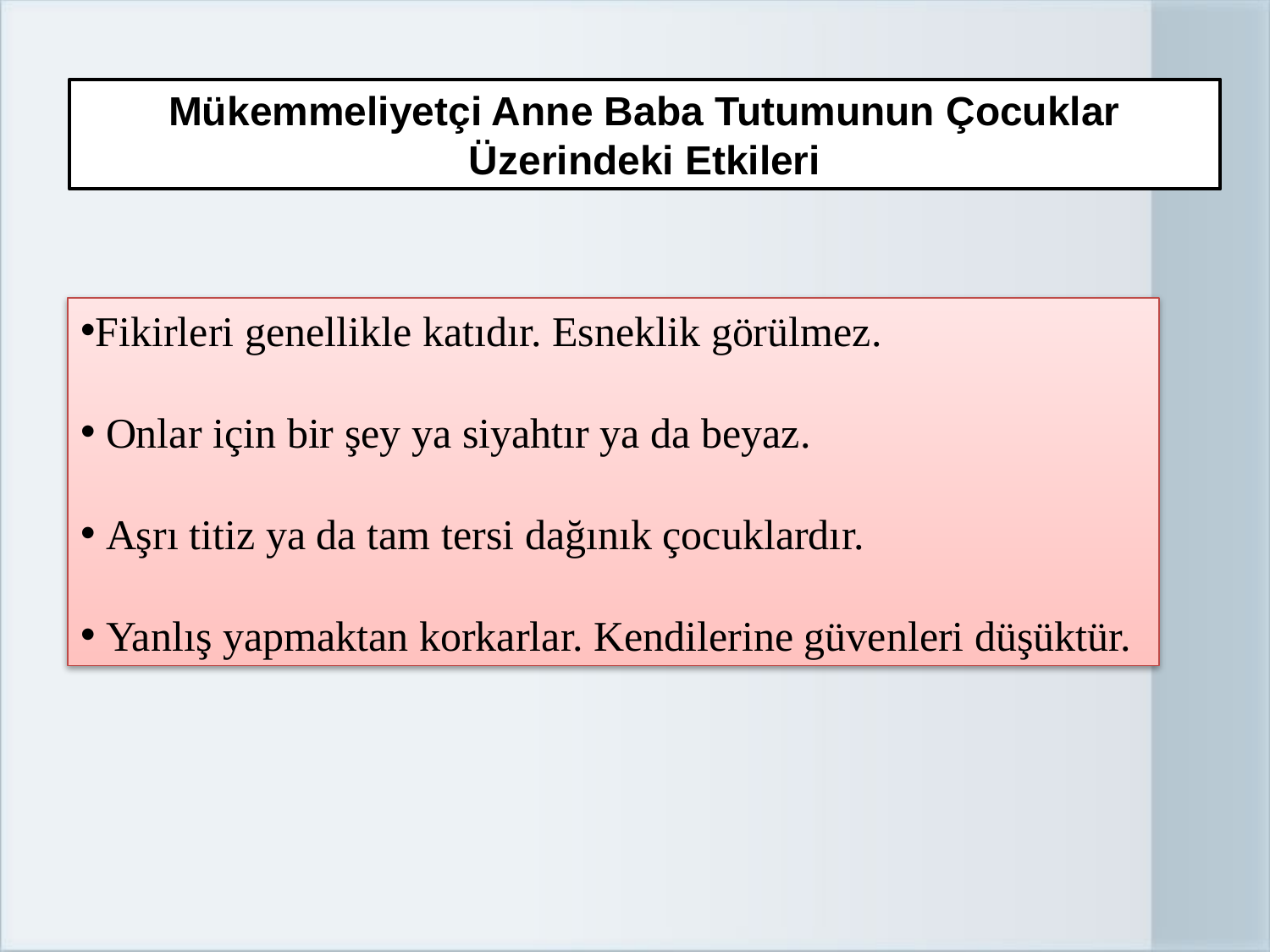

Mükemmeliyetçi Anne Baba Tutumunun Çocuklar Üzerindeki Etkileri
Fikirleri genellikle katıdır. Esneklik görülmez.

 Onlar için bir şey ya siyahtır ya da beyaz.

 Aşrı titiz ya da tam tersi dağınık çocuklardır.

 Yanlış yapmaktan korkarlar. Kendilerine güvenleri düşüktür.